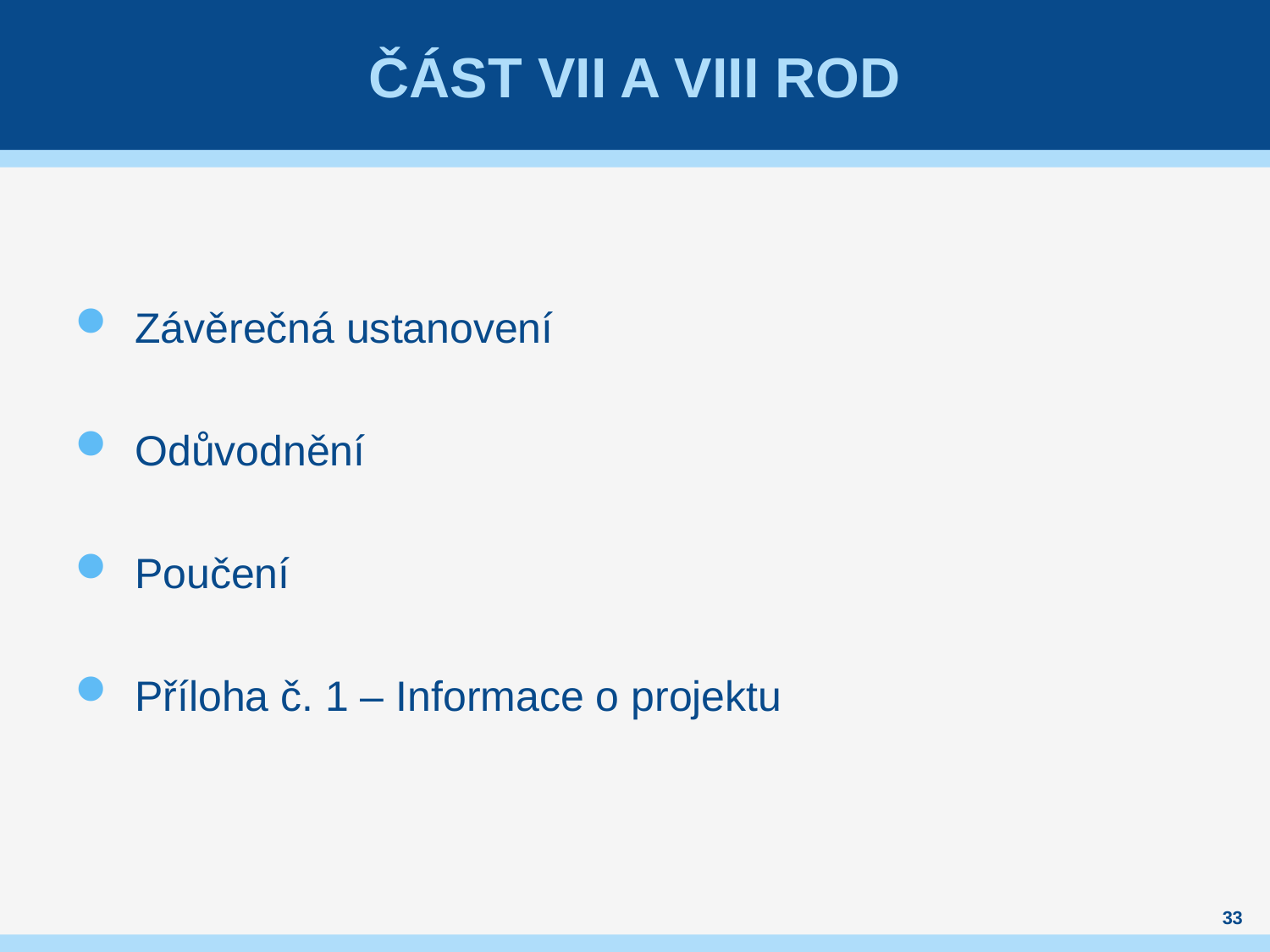

# Část VII a VIII RoD
Závěrečná ustanovení
Odůvodnění
Poučení
Příloha č. 1 – Informace o projektu
33